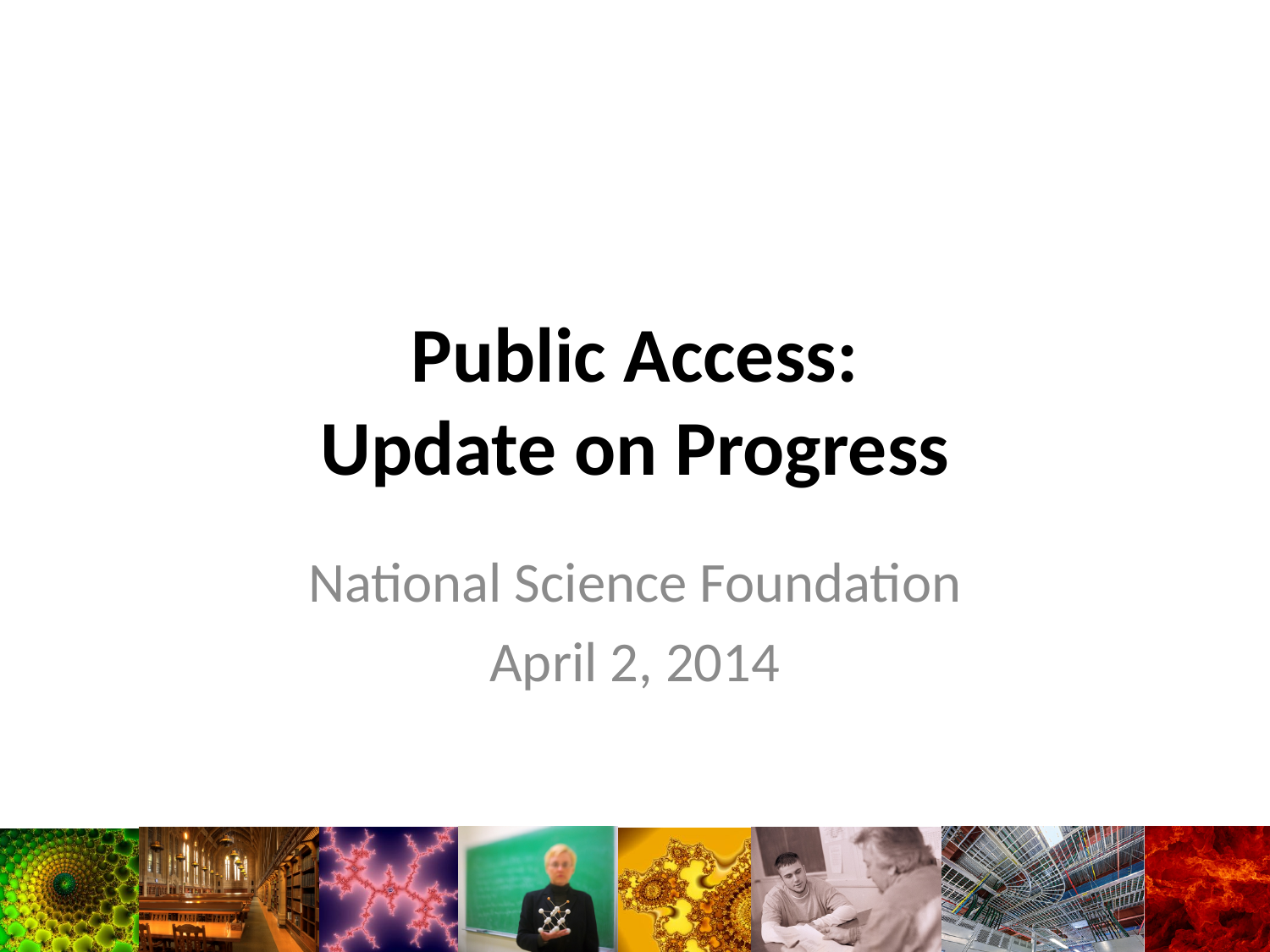

# Public Access: Update on Progress
National Science Foundation
April 2, 2014